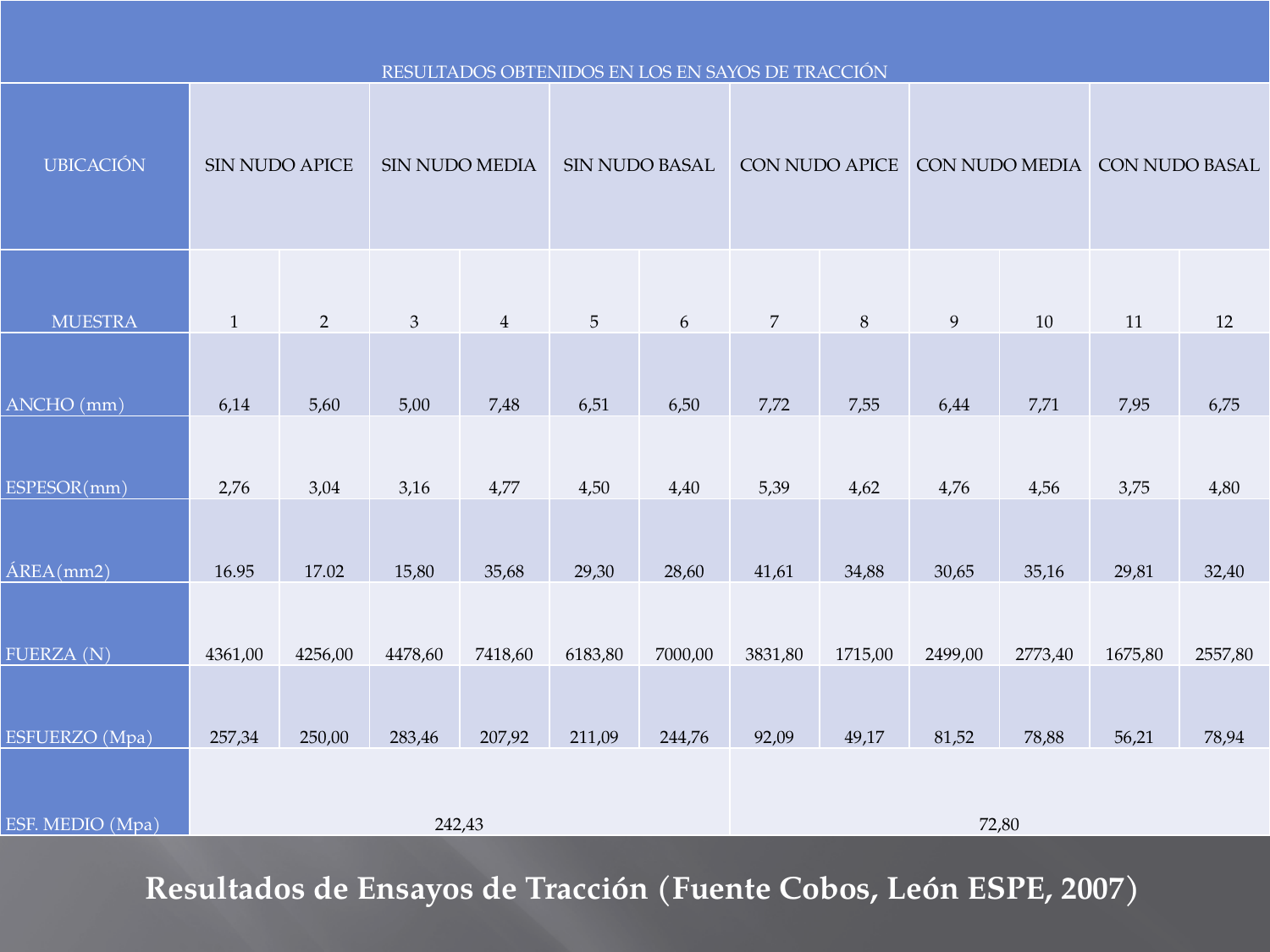

| RESULTADOS OBTENIDOS EN LOS EN SAYOS DE TRACCIÓN |  |  |  |  |  |  |  |  |  |  |  |  |
| --- | --- | --- | --- | --- | --- | --- | --- | --- | --- | --- | --- | --- |
| UBICACIÓN | SIN NUDO APICE |  | SIN NUDO MEDIA |  | SIN NUDO BASAL |  | CON NUDO APICE |  | CON NUDO MEDIA |  | CON NUDO BASAL |  |
| MUESTRA | 1 | 2 | 3 | 4 | 5 | 6 | 7 | 8 | 9 | 10 | 11 | 12 |
| ANCHO (mm) | 6,14 | 5,60 | 5,00 | 7,48 | 6,51 | 6,50 | 7,72 | 7,55 | 6,44 | 7,71 | 7,95 | 6,75 |
| ESPESOR(mm) | 2,76 | 3,04 | 3,16 | 4,77 | 4,50 | 4,40 | 5,39 | 4,62 | 4,76 | 4,56 | 3,75 | 4,80 |
| ÁREA(mm2) | 16.95 | 17.02 | 15,80 | 35,68 | 29,30 | 28,60 | 41,61 | 34,88 | 30,65 | 35,16 | 29,81 | 32,40 |
| FUERZA (N) | 4361,00 | 4256,00 | 4478,60 | 7418,60 | 6183,80 | 7000,00 | 3831,80 | 1715,00 | 2499,00 | 2773,40 | 1675,80 | 2557,80 |
| ESFUERZO (Mpa) | 257,34 | 250,00 | 283,46 | 207,92 | 211,09 | 244,76 | 92,09 | 49,17 | 81,52 | 78,88 | 56,21 | 78,94 |
| ESF. MEDIO (Mpa) | 242,43 |  |  |  |  |  | 72,80 |  |  |  |  |  |
Resultados de Ensayos de Tracción (Fuente Cobos, León ESPE, 2007)